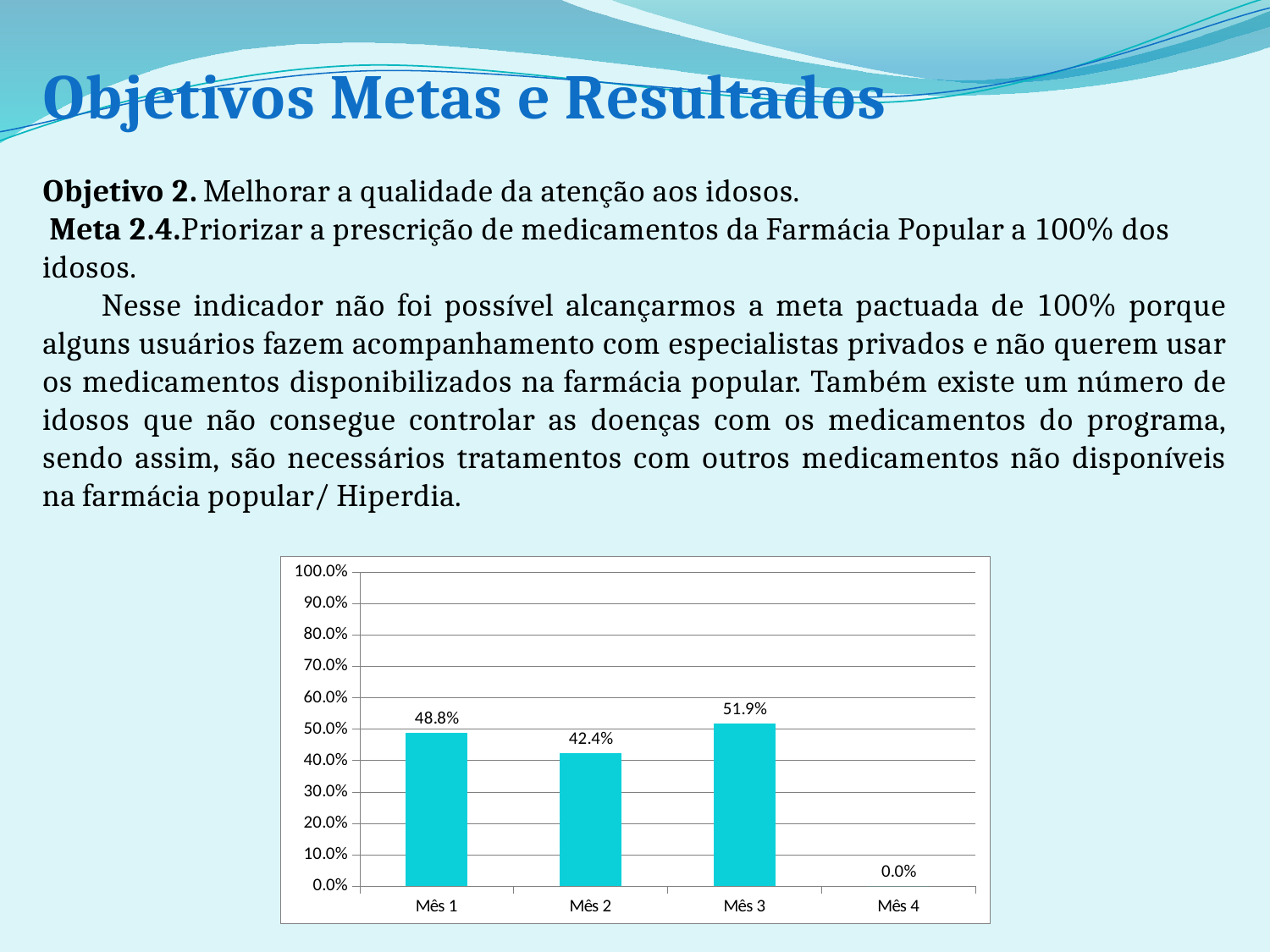

Objetivos Metas e Resultados

Objetivo 2. Melhorar a qualidade da atenção aos idosos.
 Meta 2.4.Priorizar a prescrição de medicamentos da Farmácia Popular a 100% dos idosos.
     Nesse indicador não foi possível alcançarmos a meta pactuada de 100% porque alguns usuários fazem acompanhamento com especialistas privados e não querem usar os medicamentos disponibilizados na farmácia popular. Também existe um número de idosos que não consegue controlar as doenças com os medicamentos do programa, sendo assim, são necessários tratamentos com outros medicamentos não disponíveis na farmácia popular/ Hiperdia.

### Chart

| Category | Proporção de idosos com prescrição de medicamentos  da Farmácia Popular priorizada |
|---|---|
| Mês 1 | 0.48780487804878236 |
| Mês 2 | 0.42372881355932357 |
| Mês 3 | 0.5188679245283019 |
| Mês 4 | 0.0 |